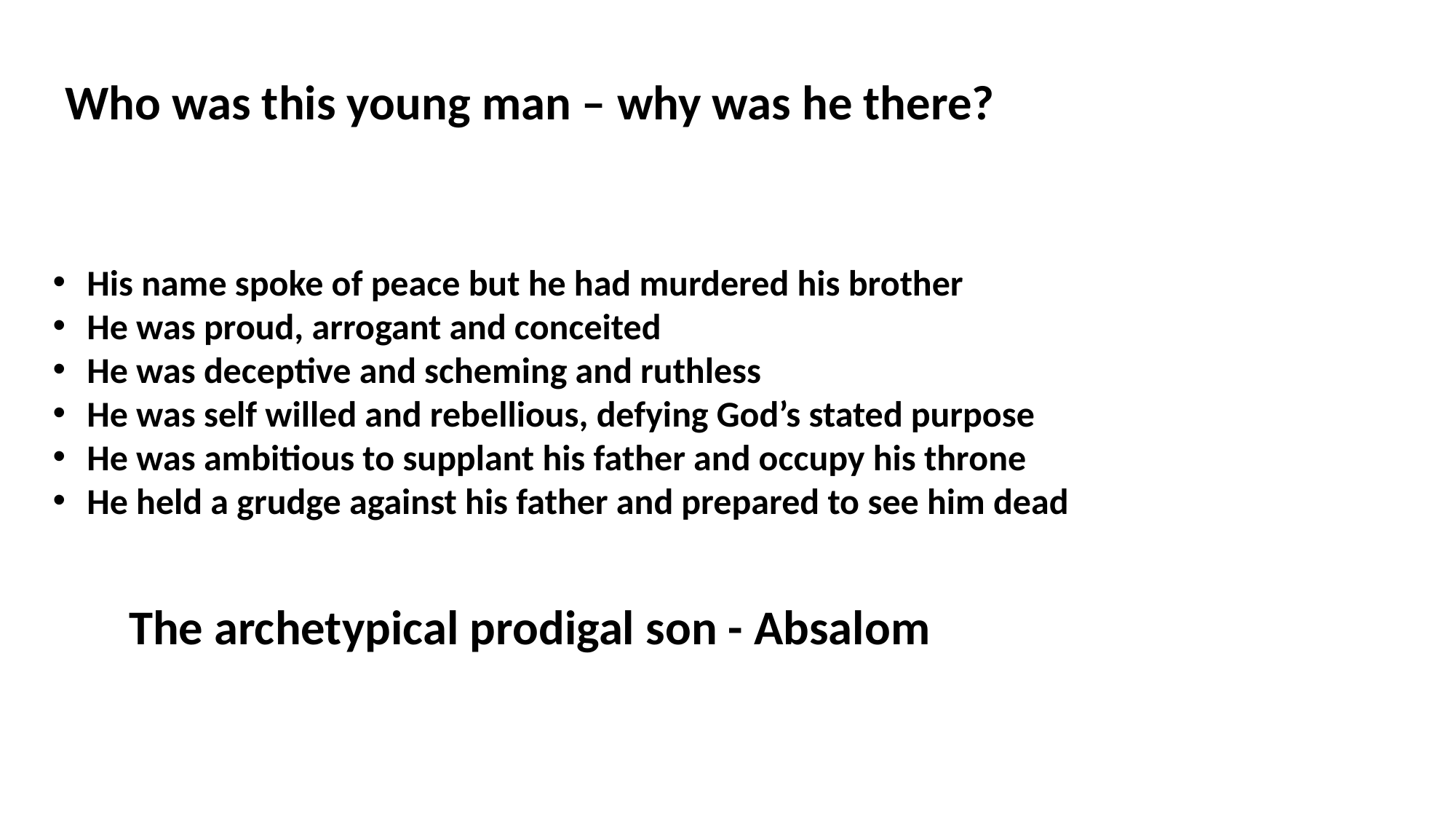

Who was this young man – why was he there?
His name spoke of peace but he had murdered his brother
He was proud, arrogant and conceited
He was deceptive and scheming and ruthless
He was self willed and rebellious, defying God’s stated purpose
He was ambitious to supplant his father and occupy his throne
He held a grudge against his father and prepared to see him dead
The archetypical prodigal son - Absalom